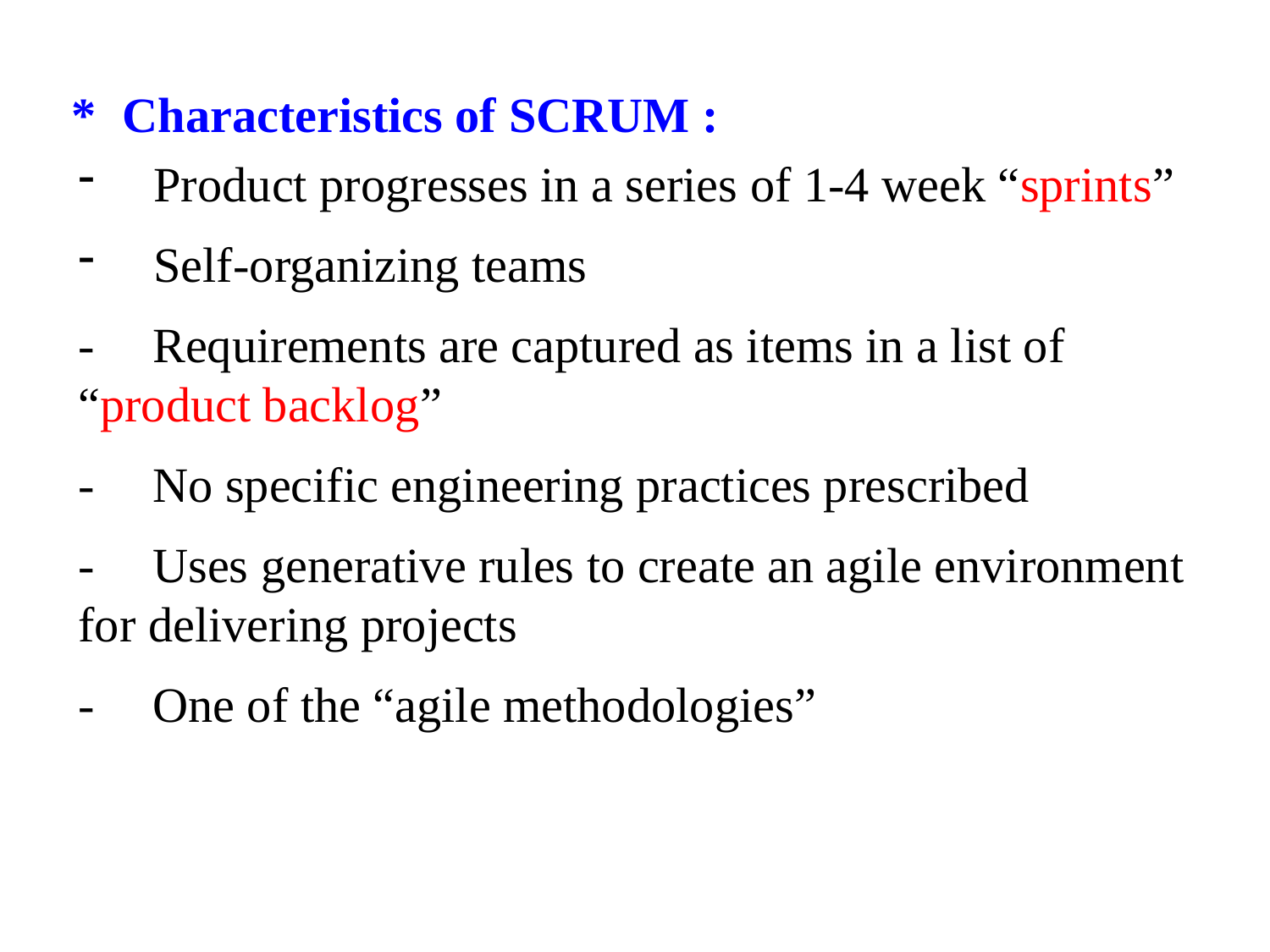

*	Characteristics of SCRUM :
Product progresses in a series of 1-4 week “sprints”
Self-organizing teams
-	Requirements are captured as items in a list of “product backlog”
-	No specific engineering practices prescribed
-	Uses generative rules to create an agile environment for delivering projects
-	One of the “agile methodologies”